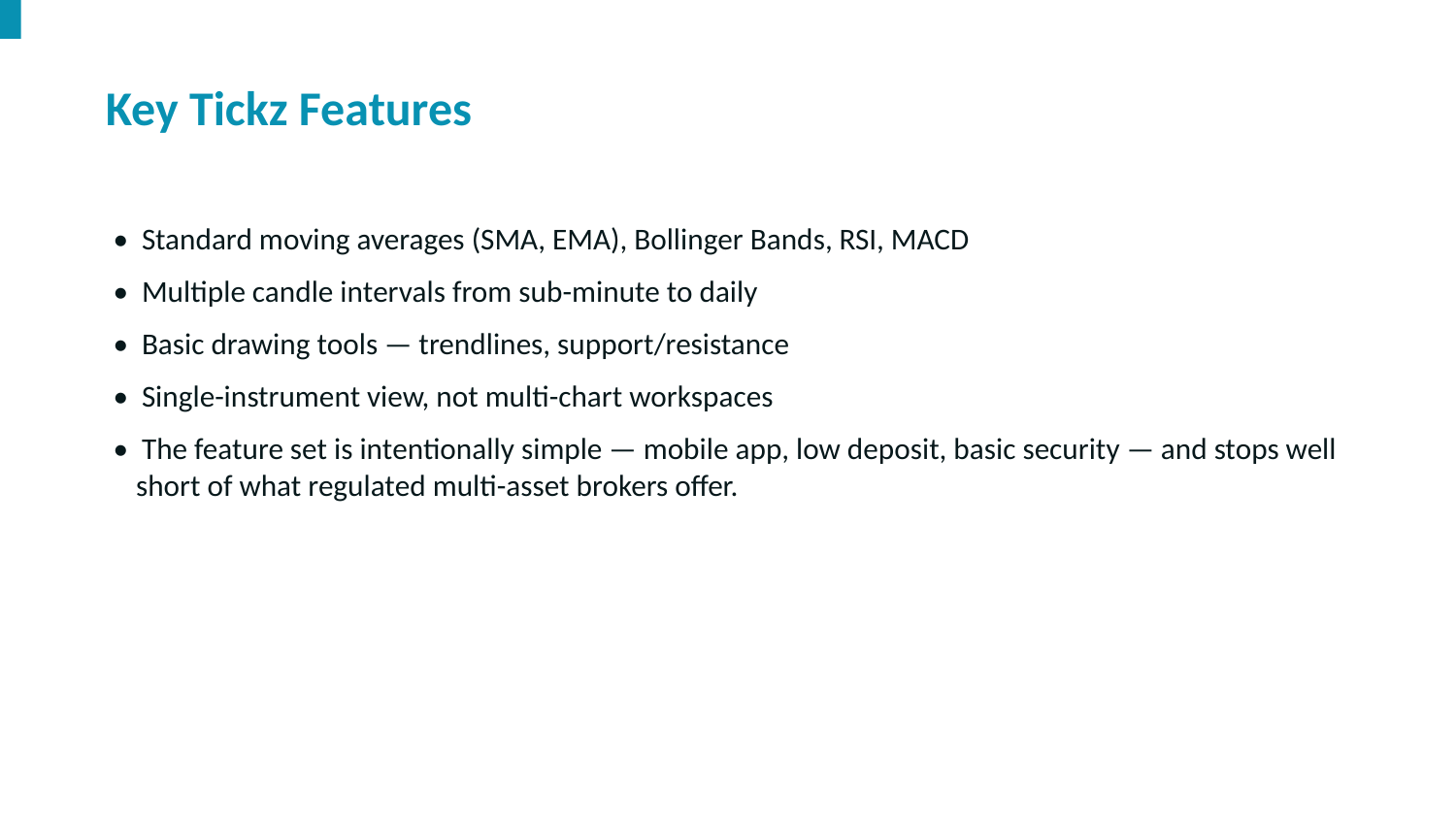

Key Tickz Features
•  Standard moving averages (SMA, EMA), Bollinger Bands, RSI, MACD
•  Multiple candle intervals from sub-minute to daily
•  Basic drawing tools — trendlines, support/resistance
•  Single-instrument view, not multi-chart workspaces
•  The feature set is intentionally simple — mobile app, low deposit, basic security — and stops well short of what regulated multi-asset brokers offer.